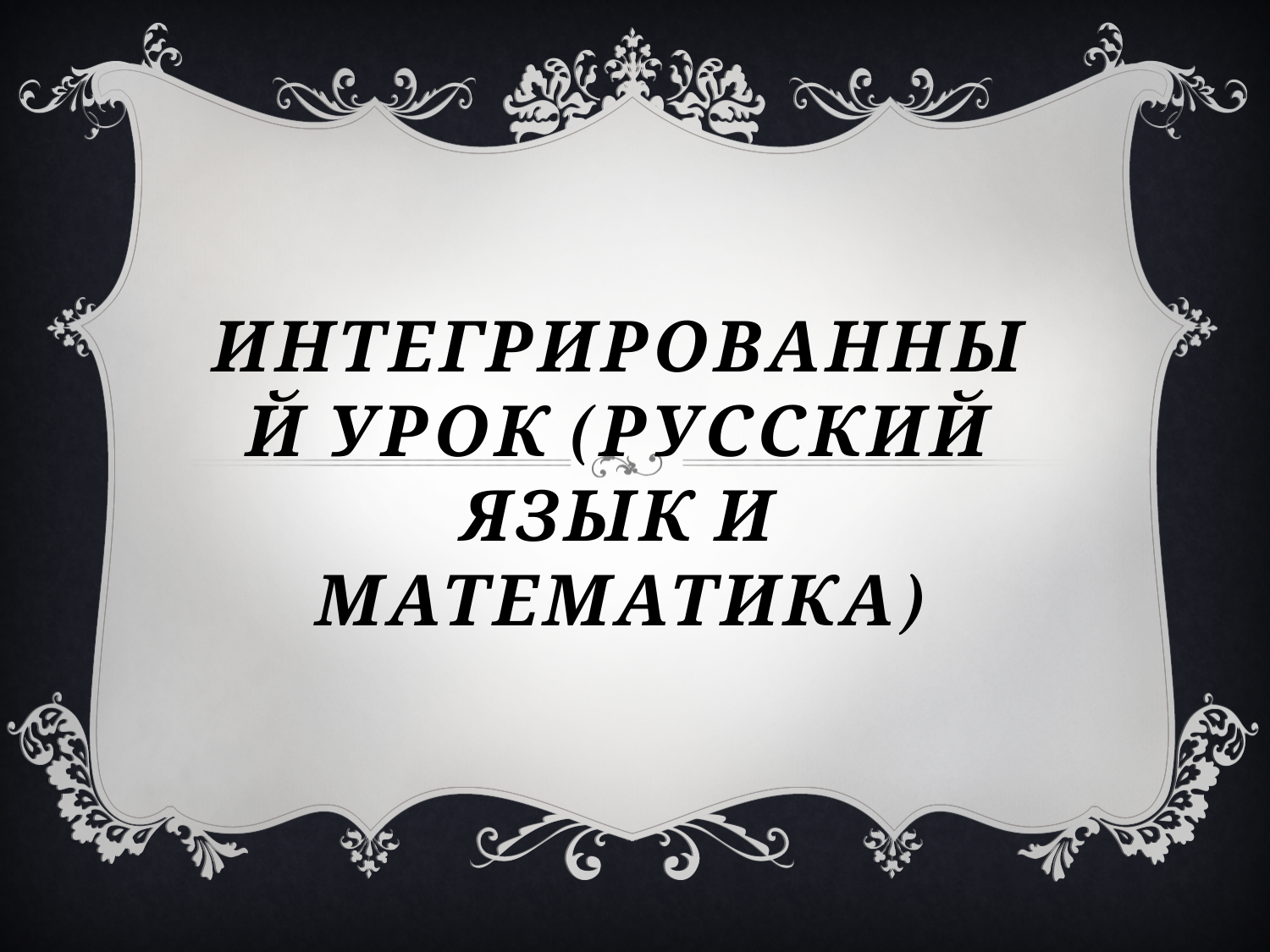

# Интегрированный урок (русский язык и математика)